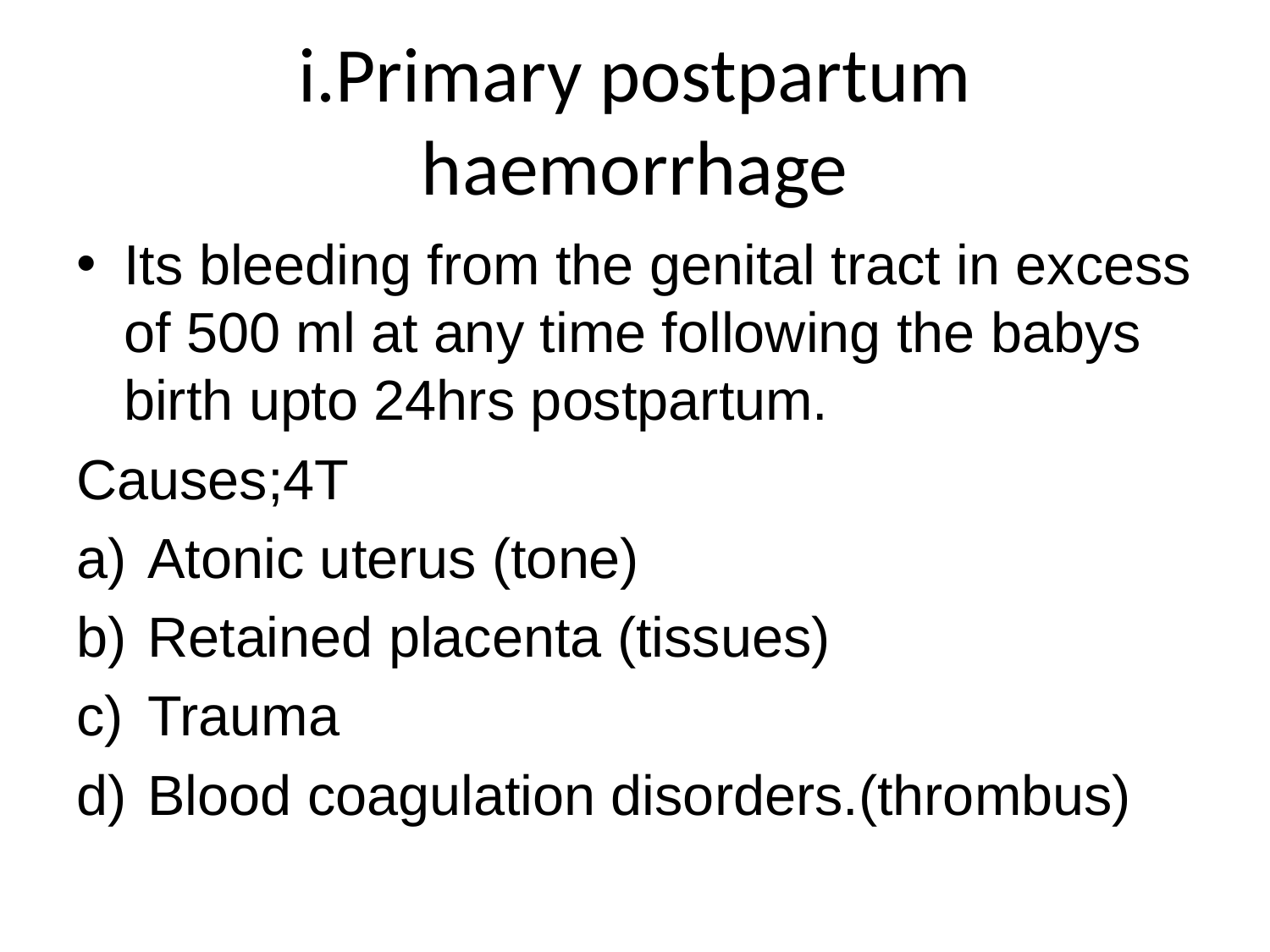

# i.Primary postpartum haemorrhage
Its bleeding from the genital tract in excess of 500 ml at any time following the babys birth upto 24hrs postpartum.
Causes;4T
Atonic uterus (tone)
Retained placenta (tissues)
Trauma
Blood coagulation disorders.(thrombus)